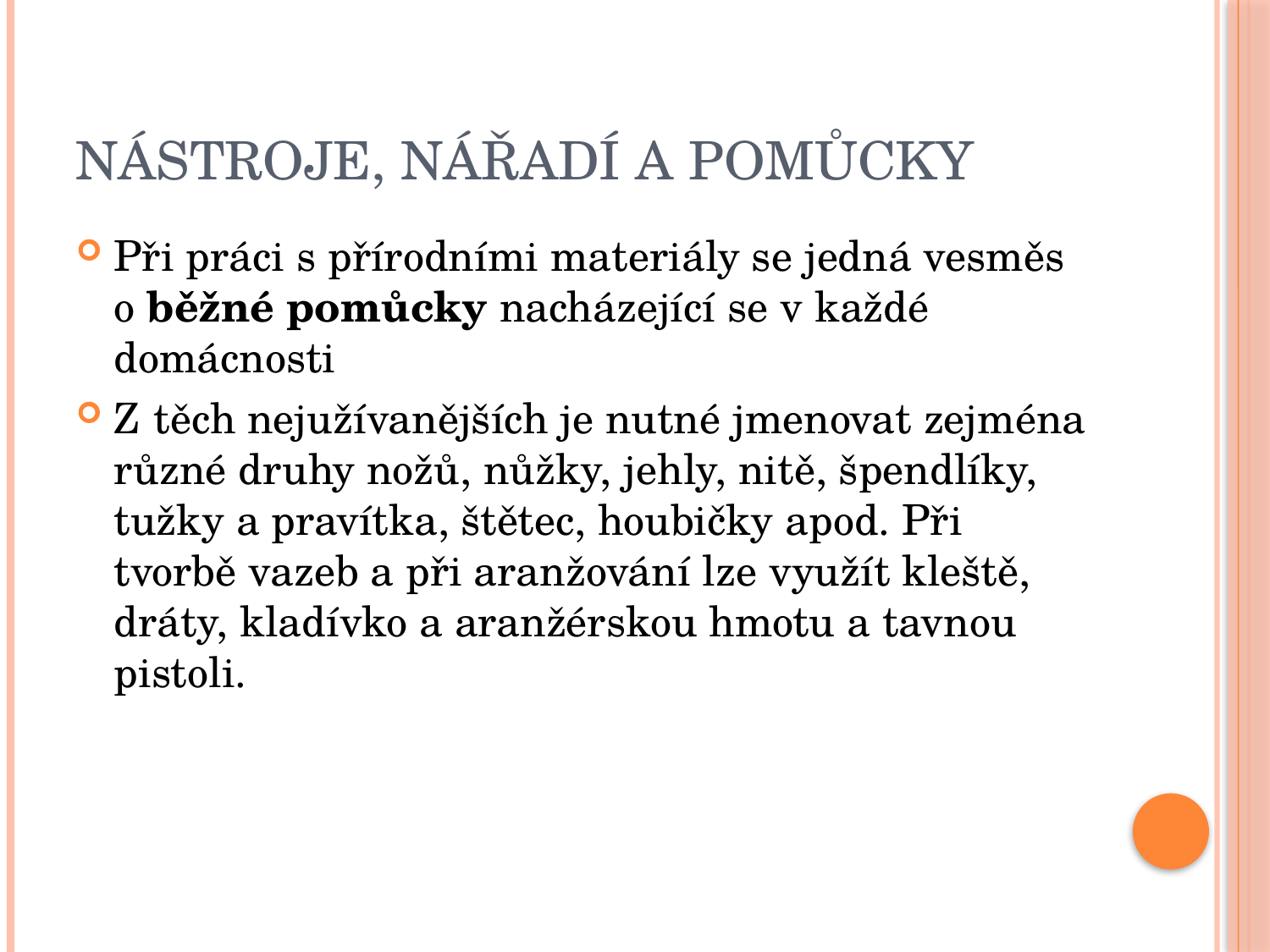

# Nástroje, nářadí a pomůcky
Při práci s přírodními materiály se jedná vesměs o běžné pomůcky nacházející se v každé domácnosti
Z těch nejužívanějších je nutné jmenovat zejména různé druhy nožů, nůžky, jehly, nitě, špendlíky, tužky a pravítka, štětec, houbičky apod. Při tvorbě vazeb a při aranžování lze využít kleště, dráty, kladívko a aranžérskou hmotu a tavnou pistoli.